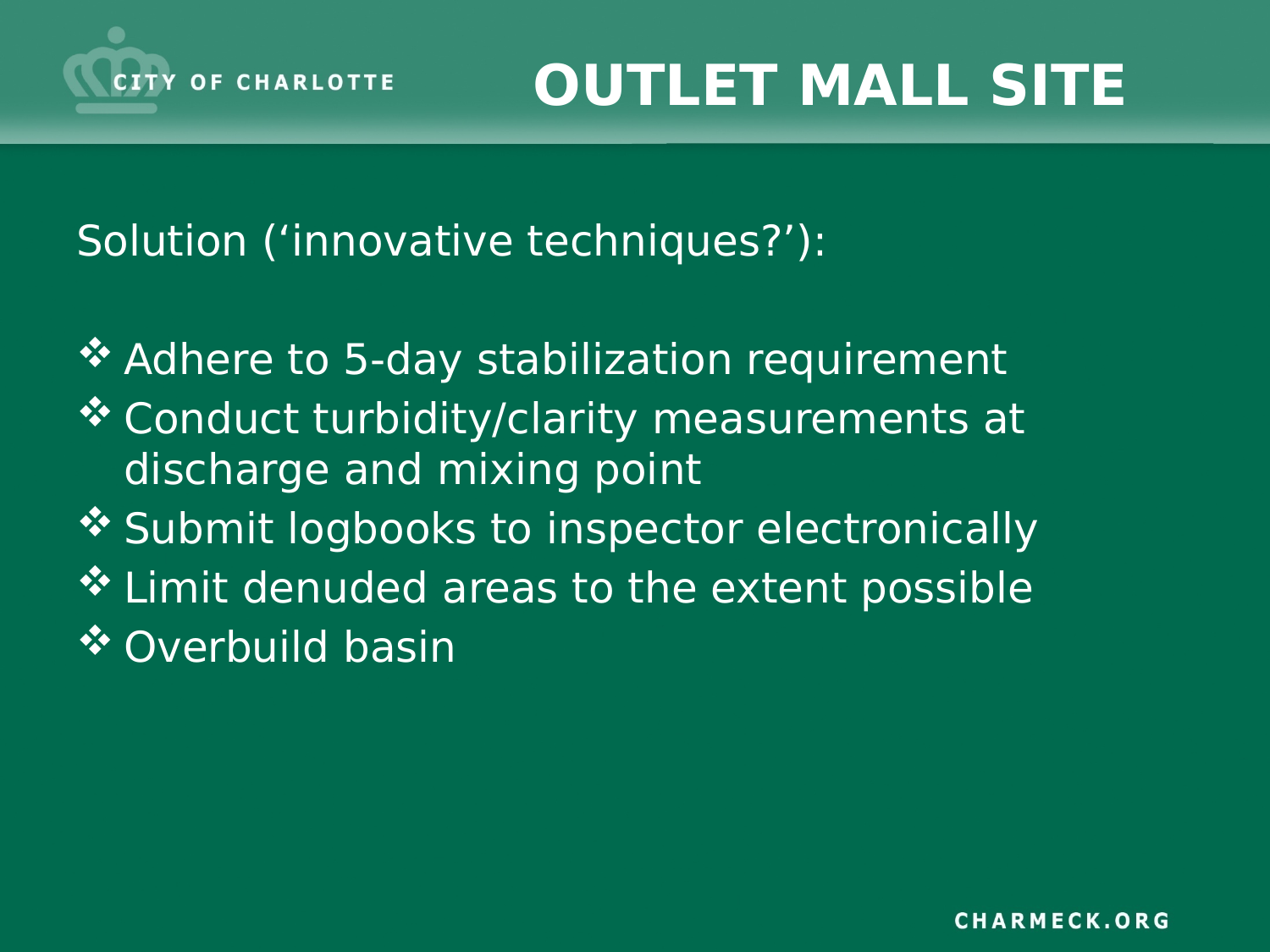

# OUTLET MALL SITE
Solution (‘innovative techniques?’):

Adhere to 5-day stabilization requirement
Conduct turbidity/clarity measurements at discharge and mixing point
Submit logbooks to inspector electronically
Limit denuded areas to the extent possible
Overbuild basin